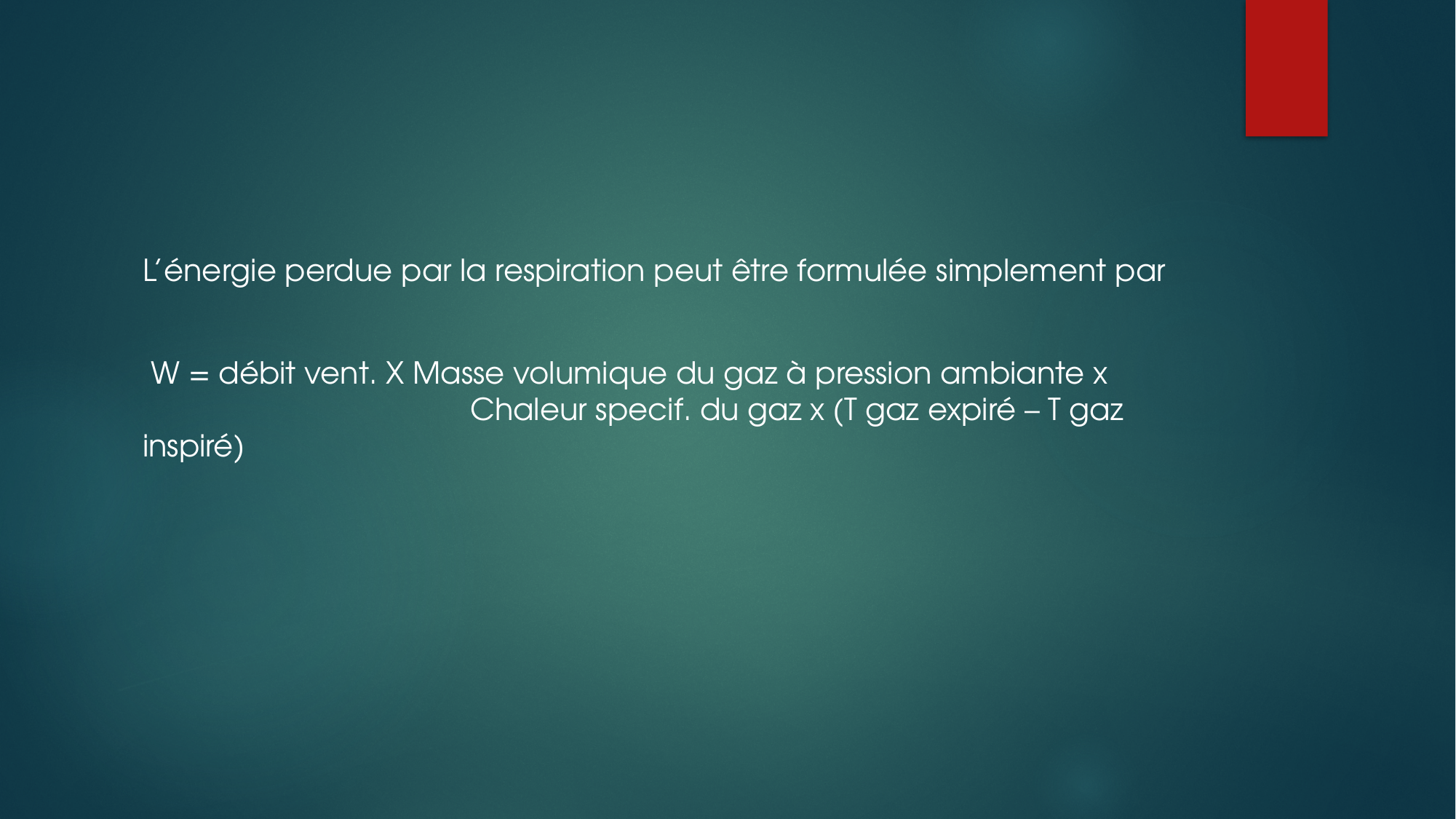

#
L’énergie perdue par la respiration peut être formulée simplement par

 W = débit vent. X Masse volumique du gaz à pression ambiante x                        		Chaleur specif. du gaz x (T gaz expiré – T gaz inspiré)